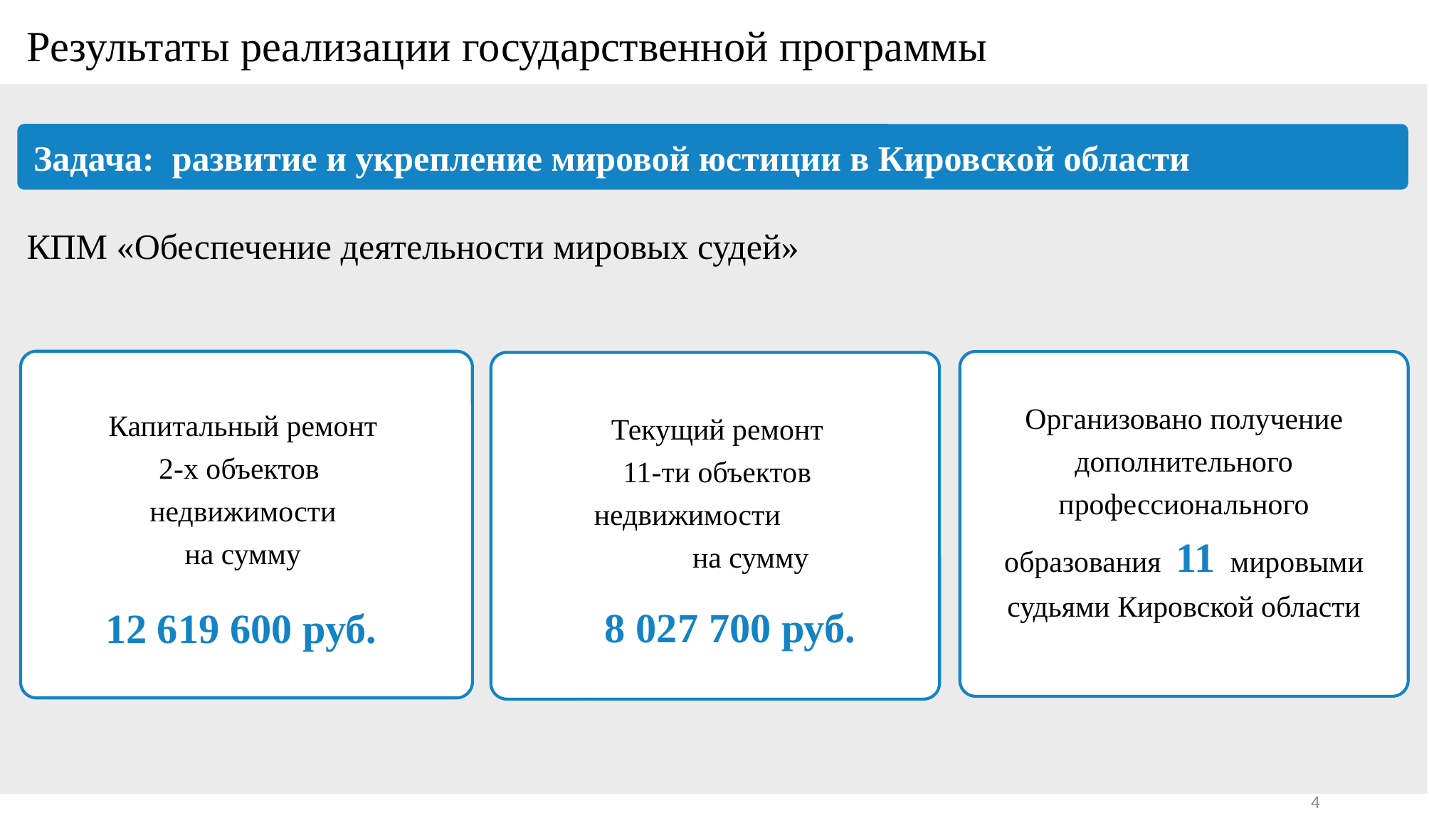

Результаты реализации государственной программы

Задача:  развитие и укрепление мировой юстиции в Кировской области
КПМ «Обеспечение деятельности мировых судей»

Организовано получение дополнительного профессионального образования  11  мировыми судьями Кировской области

Капитальный ремонт
2-х объектов
недвижимости
на сумму
Текущий ремонт 11-ти объектов недвижимости                  на сумму

8 027 700 руб.
12 619 600 руб.

4